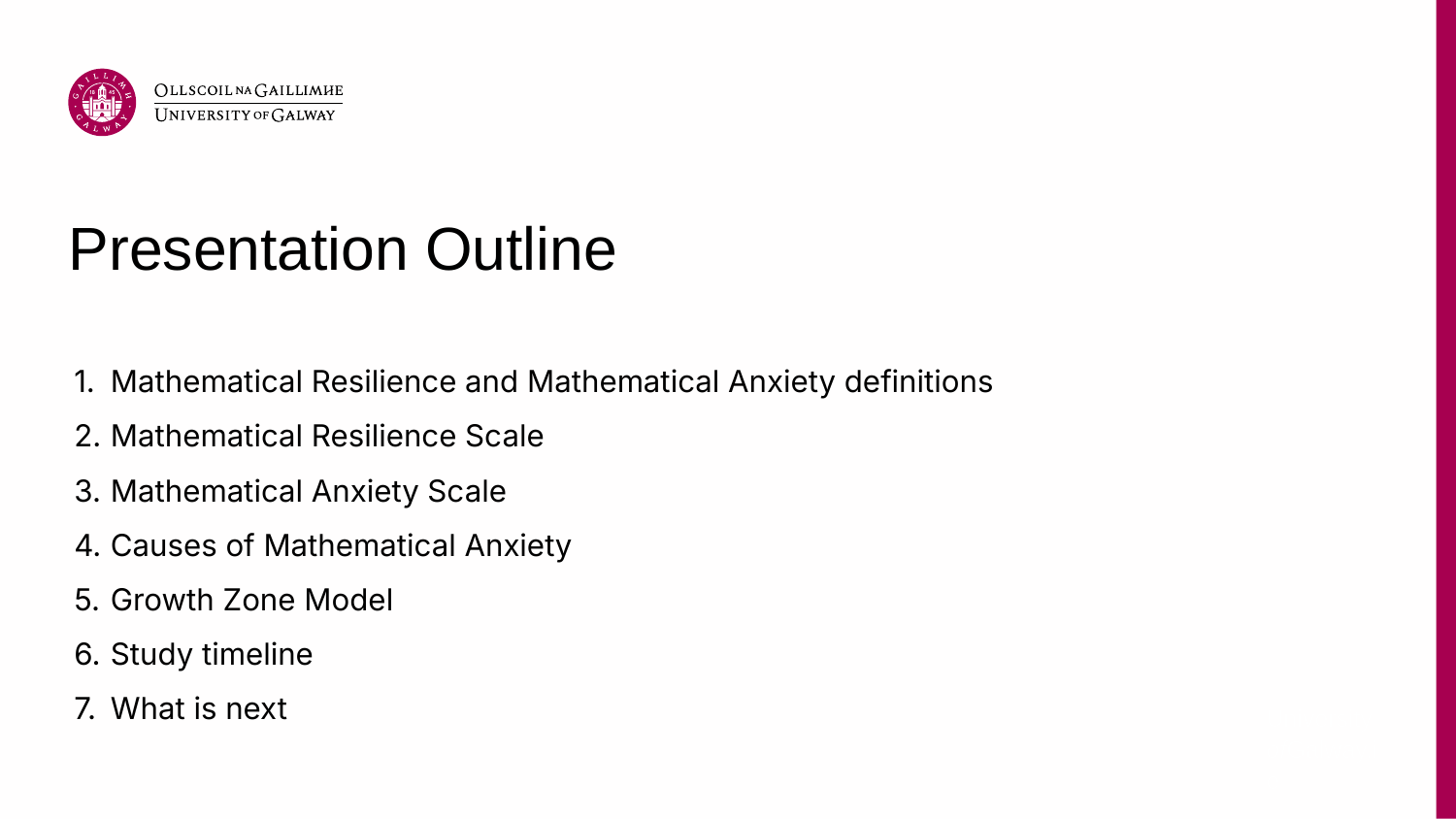

# Presentation Outline
Mathematical Resilience and Mathematical Anxiety definitions
Mathematical Resilience Scale
Mathematical Anxiety Scale
Causes of Mathematical Anxiety
Growth Zone Model
Study timeline
What is next